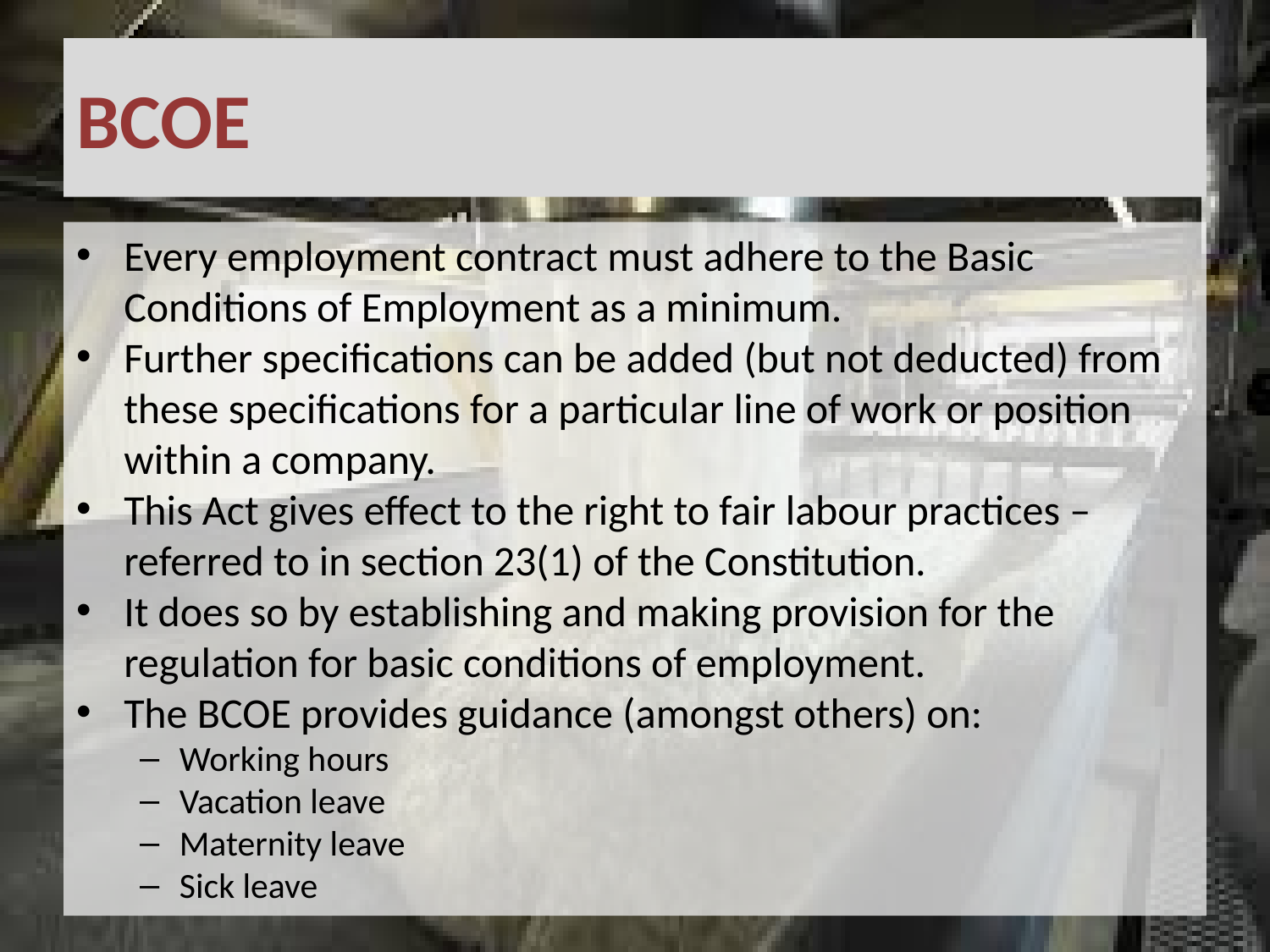

# BCOE
Every employment contract must adhere to the Basic Conditions of Employment as a minimum.
Further specifications can be added (but not deducted) from these specifications for a particular line of work or position within a company.
This Act gives effect to the right to fair labour practices – referred to in section 23(1) of the Constitution.
It does so by establishing and making provision for the regulation for basic conditions of employment.
The BCOE provides guidance (amongst others) on:
Working hours
Vacation leave
Maternity leave
Sick leave